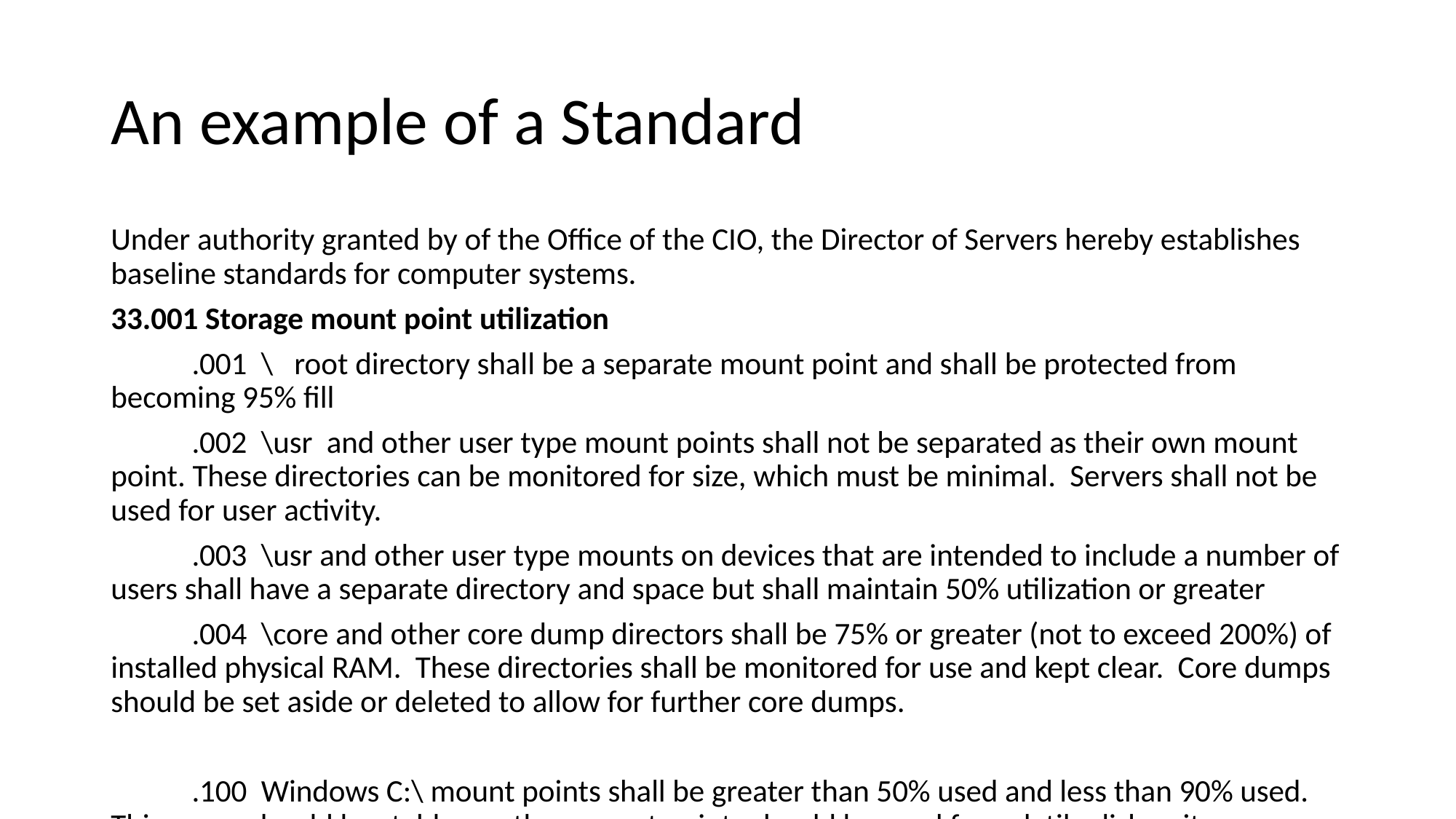

# An example of a Standard
Under authority granted by of the Office of the CIO, the Director of Servers hereby establishes baseline standards for computer systems.
33.001 Storage mount point utilization
	.001  \   root directory shall be a separate mount point and shall be protected from becoming 95% fill
	.002  \usr  and other user type mount points shall not be separated as their own mount point. These directories can be monitored for size, which must be minimal.  Servers shall not be used for user activity.
	.003  \usr and other user type mounts on devices that are intended to include a number of users shall have a separate directory and space but shall maintain 50% utilization or greater
	.004  \core and other core dump directors shall be 75% or greater (not to exceed 200%) of installed physical RAM.  These directories shall be monitored for use and kept clear.  Core dumps should be set aside or deleted to allow for further core dumps.

	.100  Windows C:\ mount points shall be greater than 50% used and less than 90% used.  This space should be stable as other mount points should be used for volatile disk writes.
	.101  Windows x:\ mount points shall be greater than 30% used, and less than 90% used.  Volatile mount points should have 4 days of reserve capacity (to get through a weekend in case of a failed sweep operation).  Stable mount points should target higher utilization levels.  Very large mount points (> 500GB) should target higher utilization levels.

	.102   Mount points should target utilizations rates of 95% of mount points should be above 30% and less than 80% utilization, except as noted elsewhere.  Over used mount points should be ‘cleaned’ or enlarged.  Under used mount points should be removed, consolidated, or reduced in size.  Exceptions for low utilization are allowed for volatile mount points. Exceptions for over utilization are allowed for stable (45 day average) mount points.